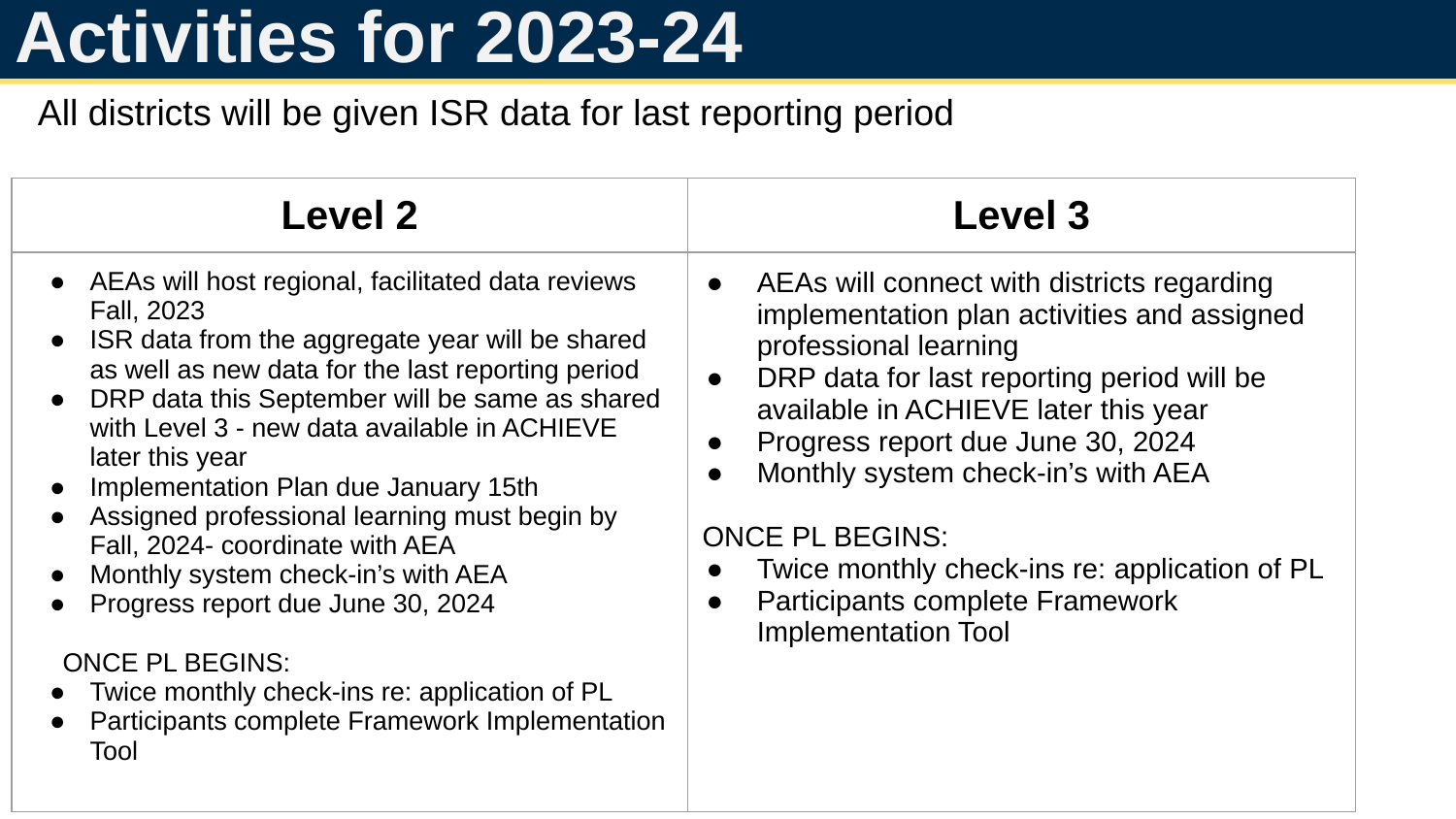

# Activities for 2023-24
All districts will be given ISR data for last reporting period
| Level 2 | Level 3 |
| --- | --- |
| AEAs will host regional, facilitated data reviews Fall, 2023 ISR data from the aggregate year will be shared as well as new data for the last reporting period DRP data this September will be same as shared with Level 3 - new data available in ACHIEVE later this year Implementation Plan due January 15th Assigned professional learning must begin by Fall, 2024- coordinate with AEA Monthly system check-in’s with AEA Progress report due June 30, 2024 ONCE PL BEGINS: Twice monthly check-ins re: application of PL Participants complete Framework Implementation Tool | AEAs will connect with districts regarding implementation plan activities and assigned professional learning DRP data for last reporting period will be available in ACHIEVE later this year Progress report due June 30, 2024 Monthly system check-in’s with AEA ONCE PL BEGINS: Twice monthly check-ins re: application of PL Participants complete Framework Implementation Tool |